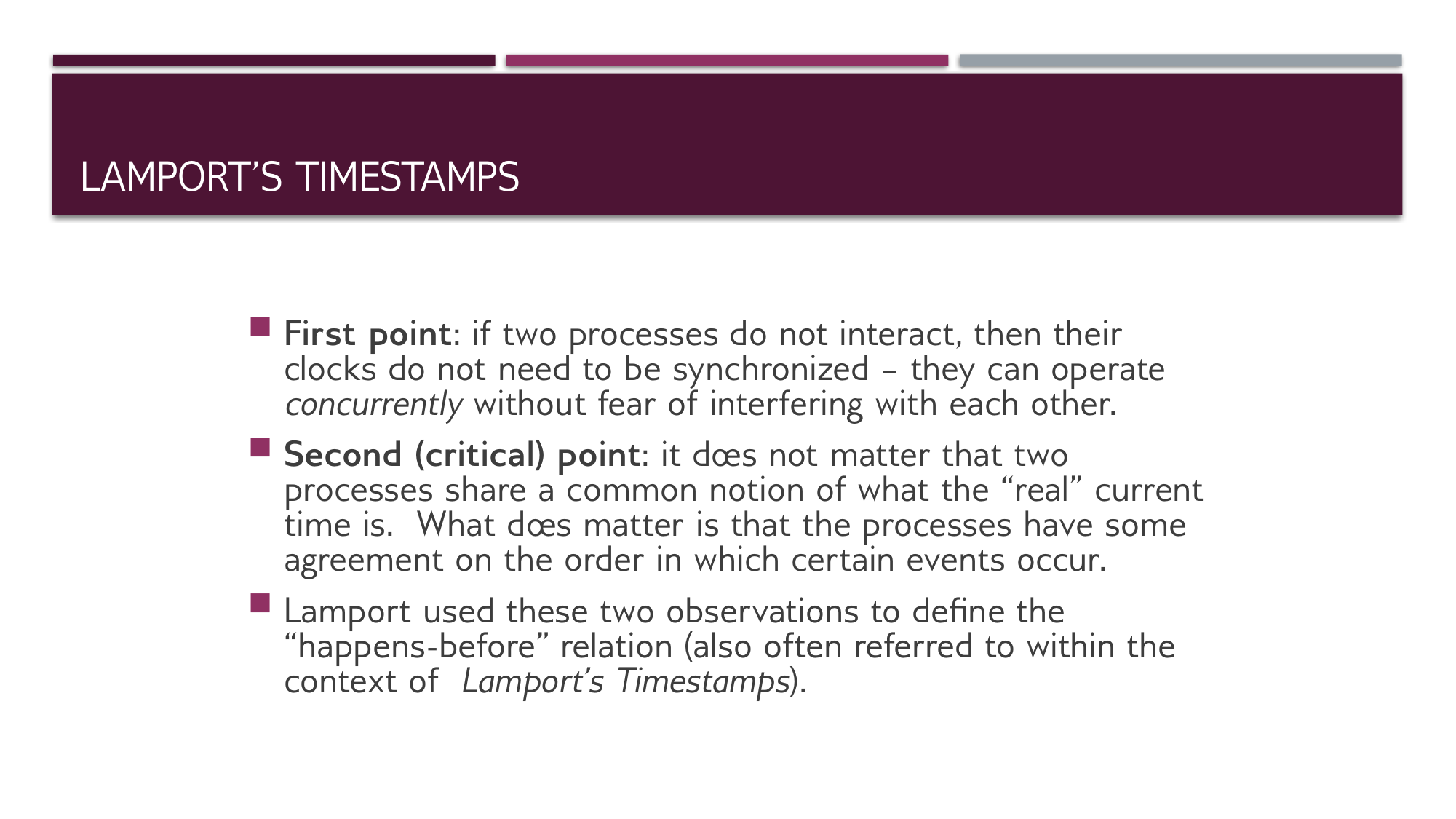

# Lamport’s Timestamps
First point: if two processes do not interact, then their clocks do not need to be synchronized – they can operate concurrently without fear of interfering with each other.
Second (critical) point: it does not matter that two processes share a common notion of what the “real” current time is.  What does matter is that the processes have some agreement on the order in which certain events occur.
Lamport used these two observations to define the “happens-before” relation (also often referred to within the context of  Lamport’s Timestamps).